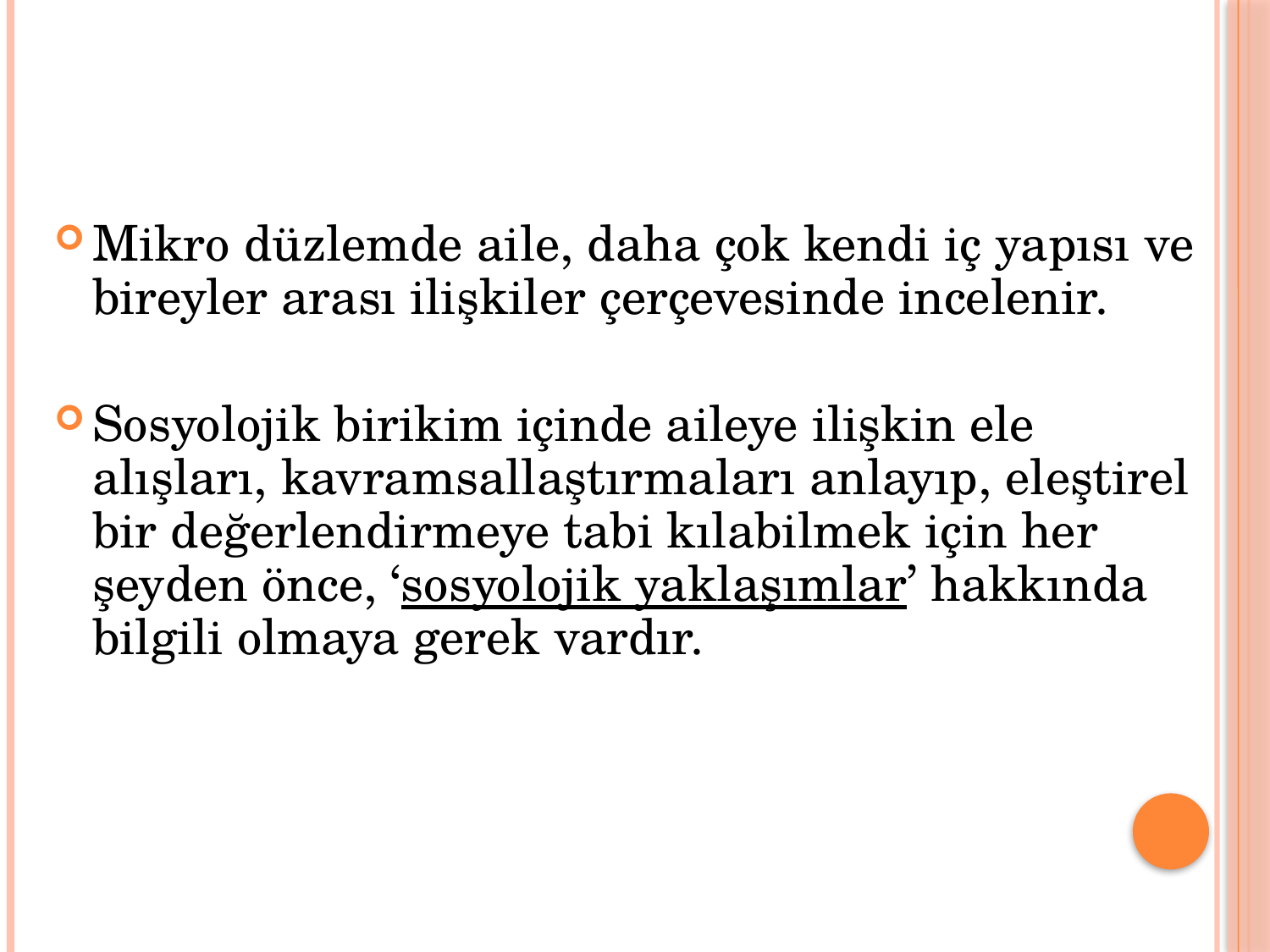

Mikro düzlemde aile, daha çok kendi iç yapısı ve bireyler arası ilişkiler çerçevesinde incelenir.

Sosyolojik birikim içinde aileye ilişkin ele alışları, kavramsallaştırmaları anlayıp, eleştirel bir değerlendirmeye tabi kılabilmek için her şeyden önce, ‘sosyolojik yaklaşımlar’ hakkında bilgili olmaya gerek vardır.